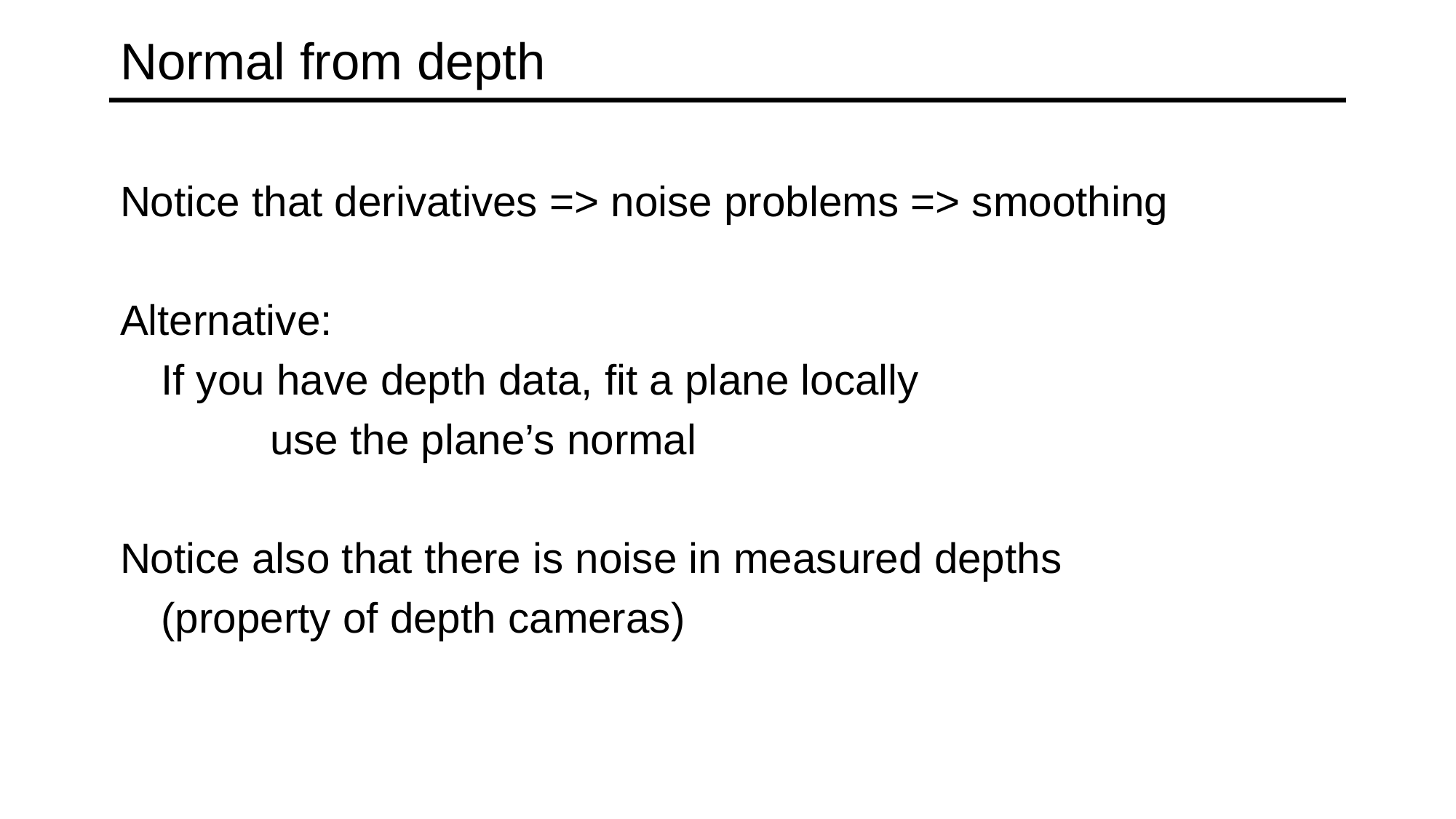

# Normal from depth

Notice that derivatives => noise problems => smoothing

Alternative:
	If you have depth data, fit a plane locally
		use the plane’s normal

Notice also that there is noise in measured depths
	(property of depth cameras)